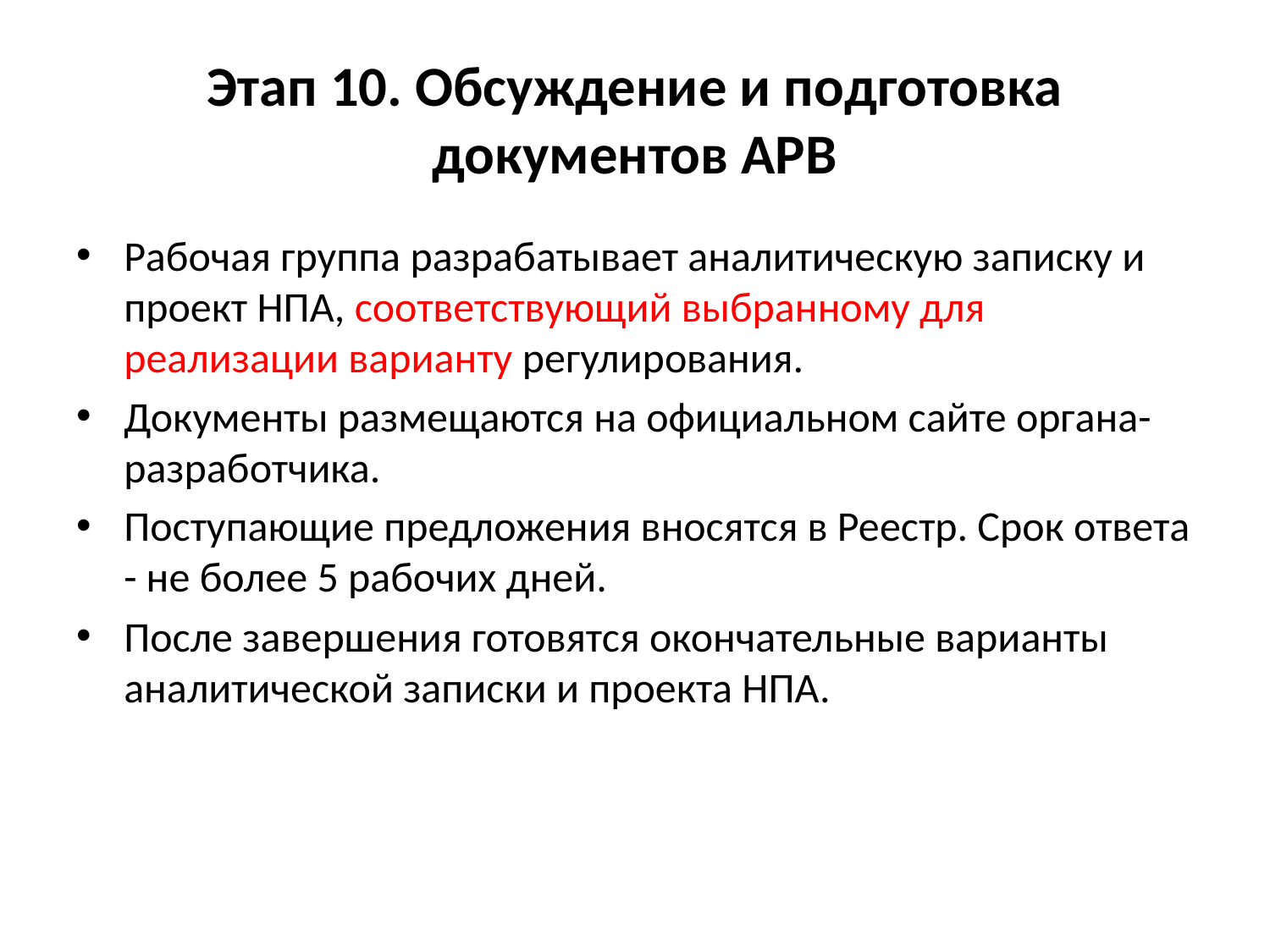

# Этап 10. Обсуждение и подготовка документов АРВ
Рабочая группа разрабатывает аналитическую записку и проект НПА, соответствующий выбранному для реализации варианту регулирования.
Документы размещаются на официальном сайте органа-разработчика.
Поступающие предложения вносятся в Реестр. Срок ответа - не более 5 рабочих дней.
После завершения готовятся окончательные варианты аналитической записки и проекта НПА.